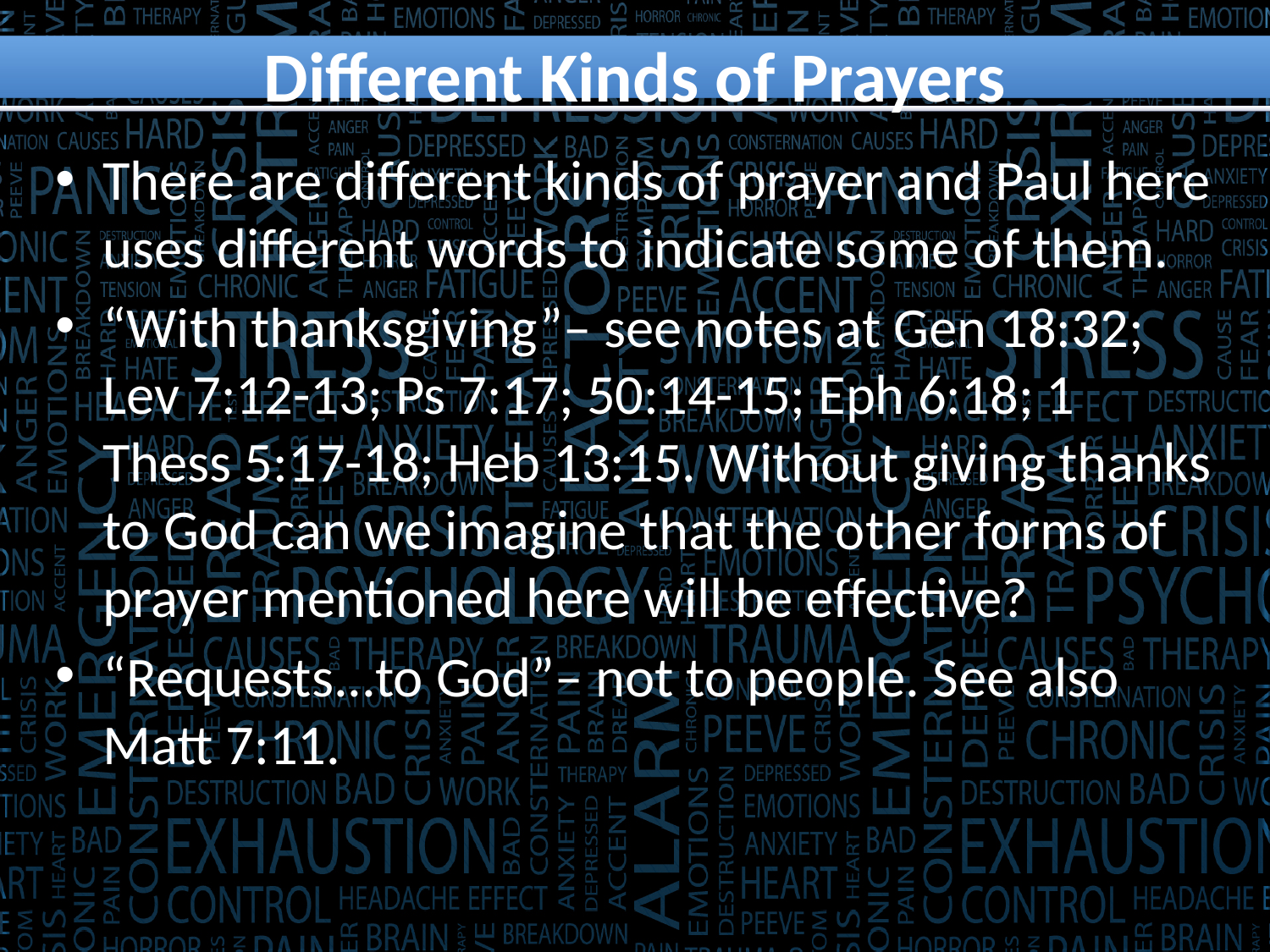

# Different Kinds of Prayers
There are different kinds of prayer and Paul here uses different words to indicate some of them.
“With thanksgiving”– see notes at Gen 18:32; Lev 7:12-13; Ps 7:17; 50:14-15; Eph 6:18; 1 Thess 5:17-18; Heb 13:15. Without giving thanks to God can we imagine that the other forms of prayer mentioned here will be effective?
“Requests...to God”– not to people. See also Matt 7:11.